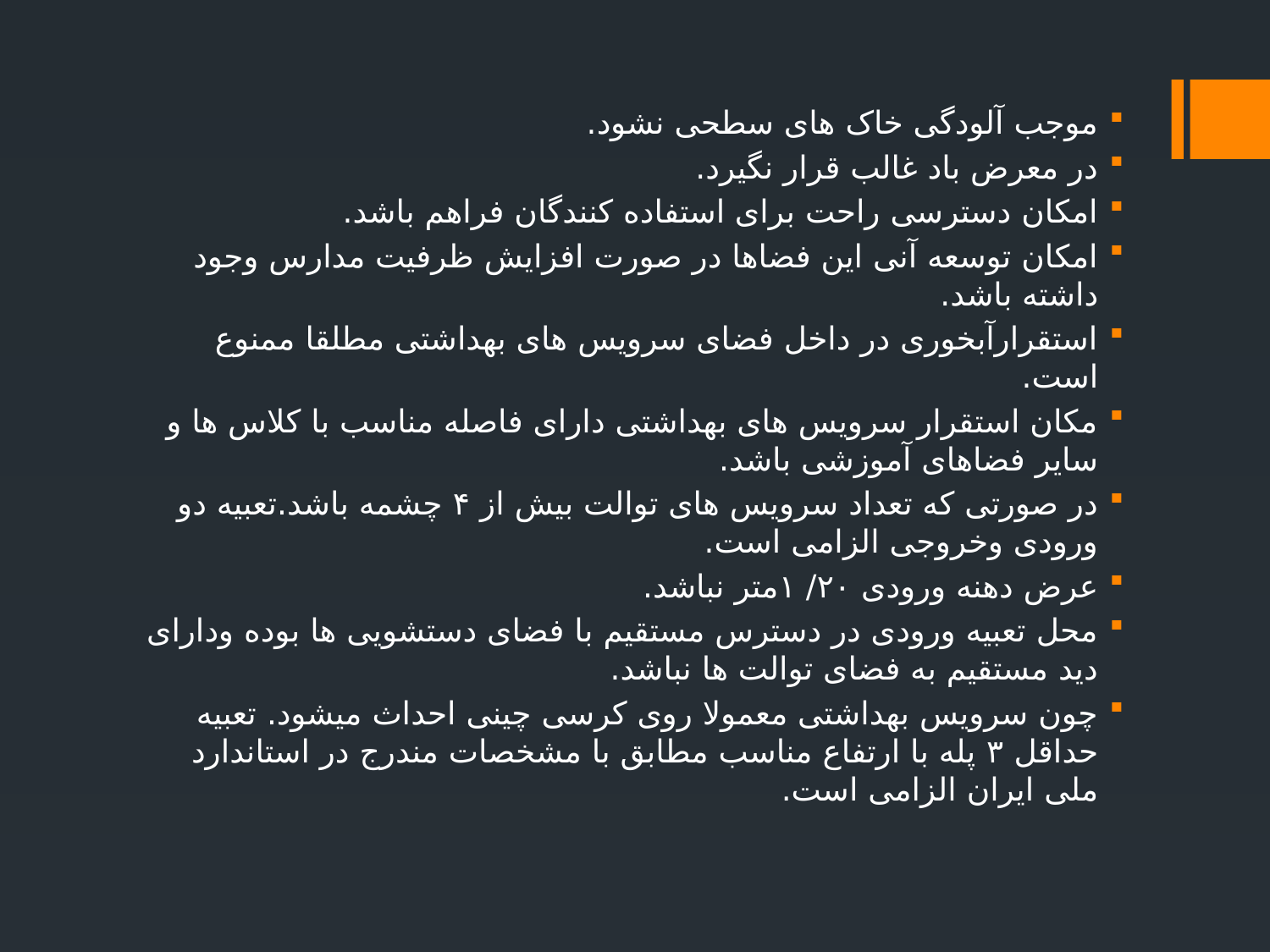

موجب آلودگی خاک های سطحی نشود.
در معرض باد غالب قرار نگیرد.
امکان دسترسی راحت برای استفاده کنندگان فراهم باشد.
امکان توسعه آنی این فضاها در صورت افزایش ظرفیت مدارس وجود داشته باشد.
استقرارآبخوری در داخل فضای سرویس های بهداشتی مطلقا ممنوع است.
مکان استقرار سرویس های بهداشتی دارای فاصله مناسب با کلاس ها و سایر فضاهای آموزشی باشد.
در صورتی که تعداد سرویس های توالت بیش از ۴ چشمه باشد.تعبیه دو ورودی وخروجی الزامی است.
عرض دهنه ورودی ۲۰/ ۱متر نباشد.
محل تعبیه ورودی در دسترس مستقیم با فضای دستشویی ها بوده ودارای دید مستقیم به فضای توالت ها نباشد.
چون سرویس بهداشتی معمولا روی کرسی چینی احداث میشود. تعبیه حداقل ۳ پله با ارتفاع مناسب مطابق با مشخصات مندرج در استاندارد ملی ایران الزامی است.